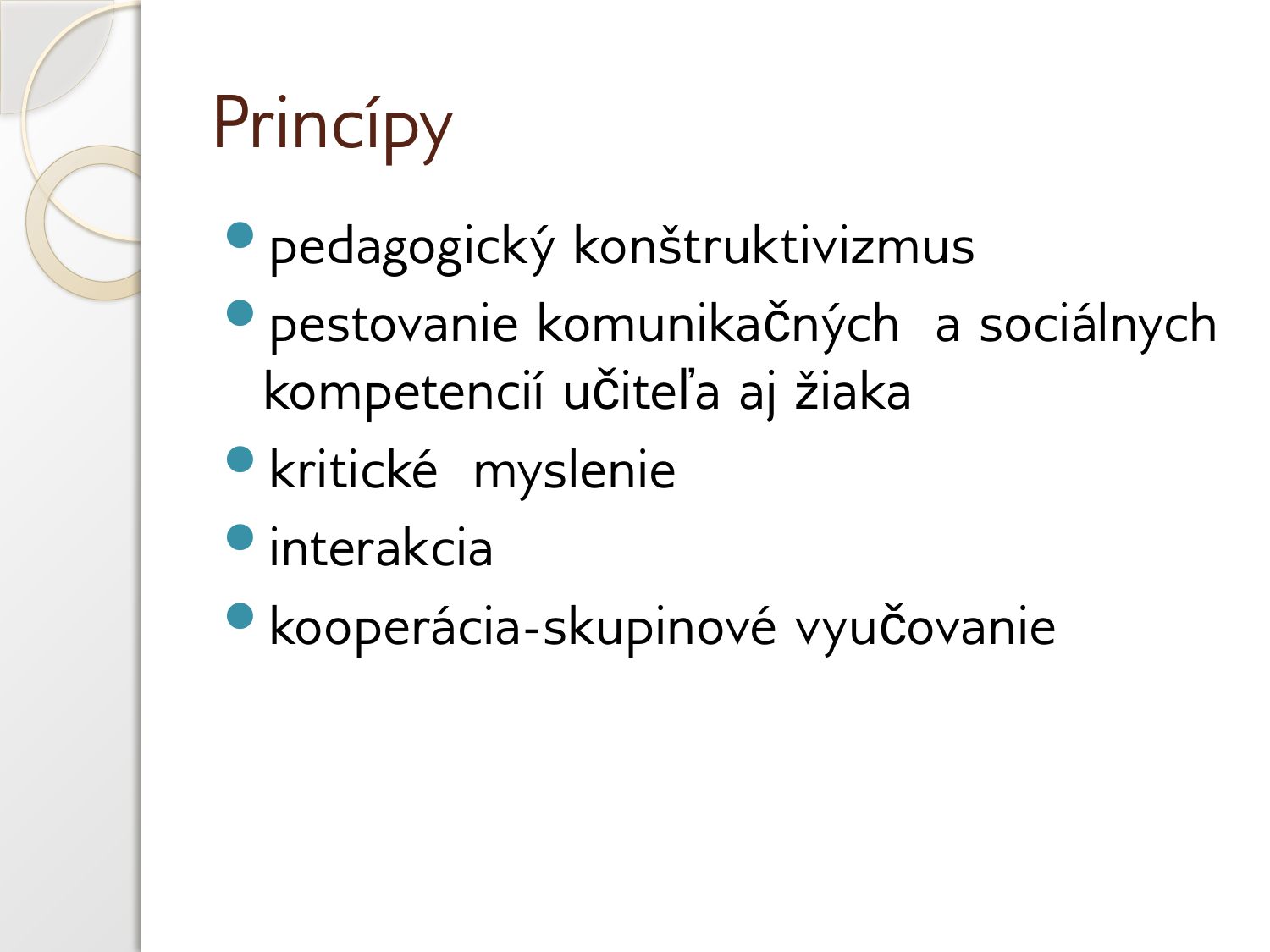

# Princípy
pedagogický konštruktivizmus
pestovanie komunikačných  a sociálnych kompetencií učiteľa aj žiaka
kritické  myslenie
interakcia
kooperácia-skupinové vyučovanie